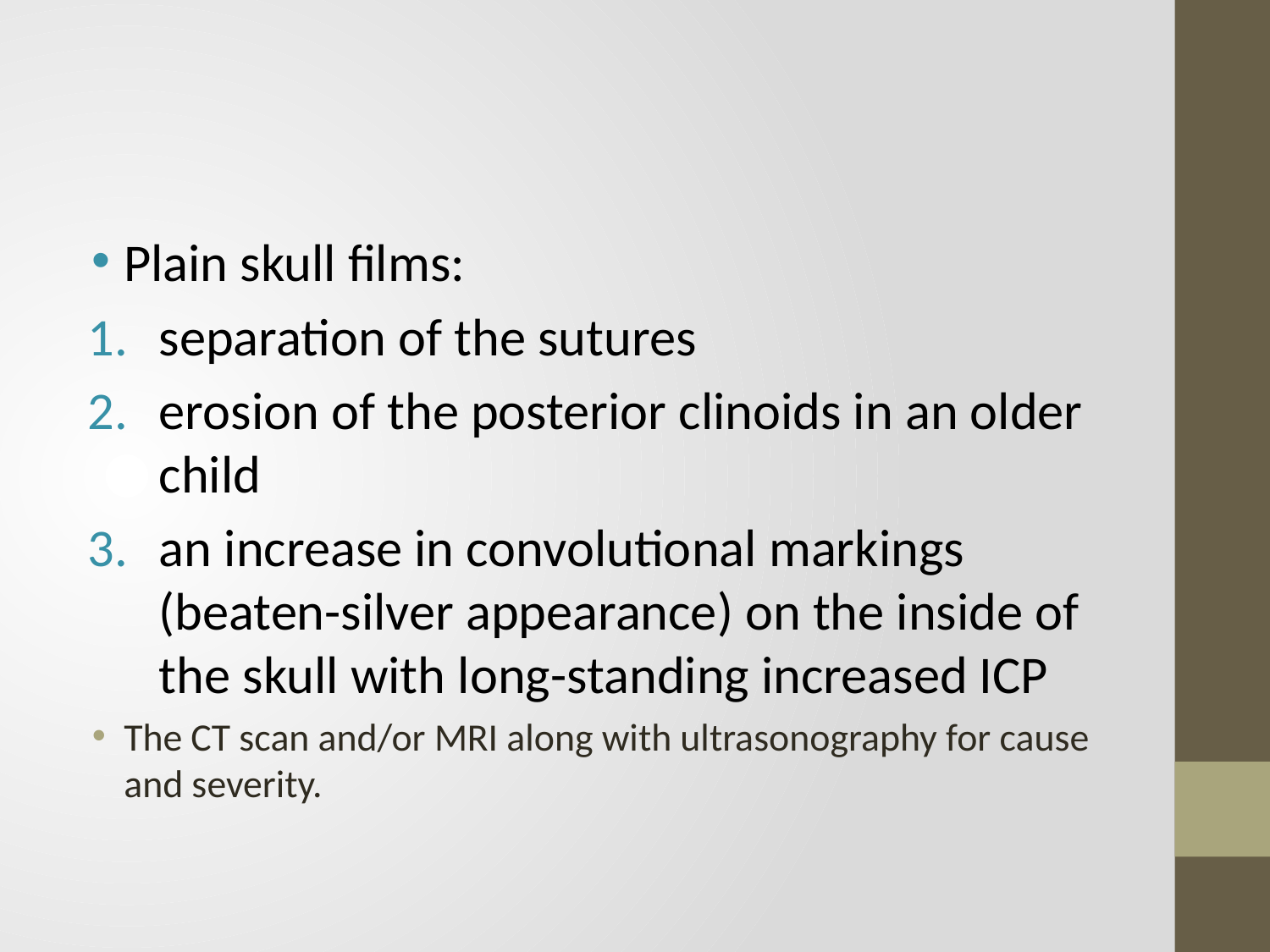

#
Plain skull films:
separation of the sutures
erosion of the posterior clinoids in an older child
an increase in convolutional markings (beaten-silver appearance) on the inside of the skull with long-standing increased ICP
The CT scan and/or MRI along with ultrasonography for cause and severity.